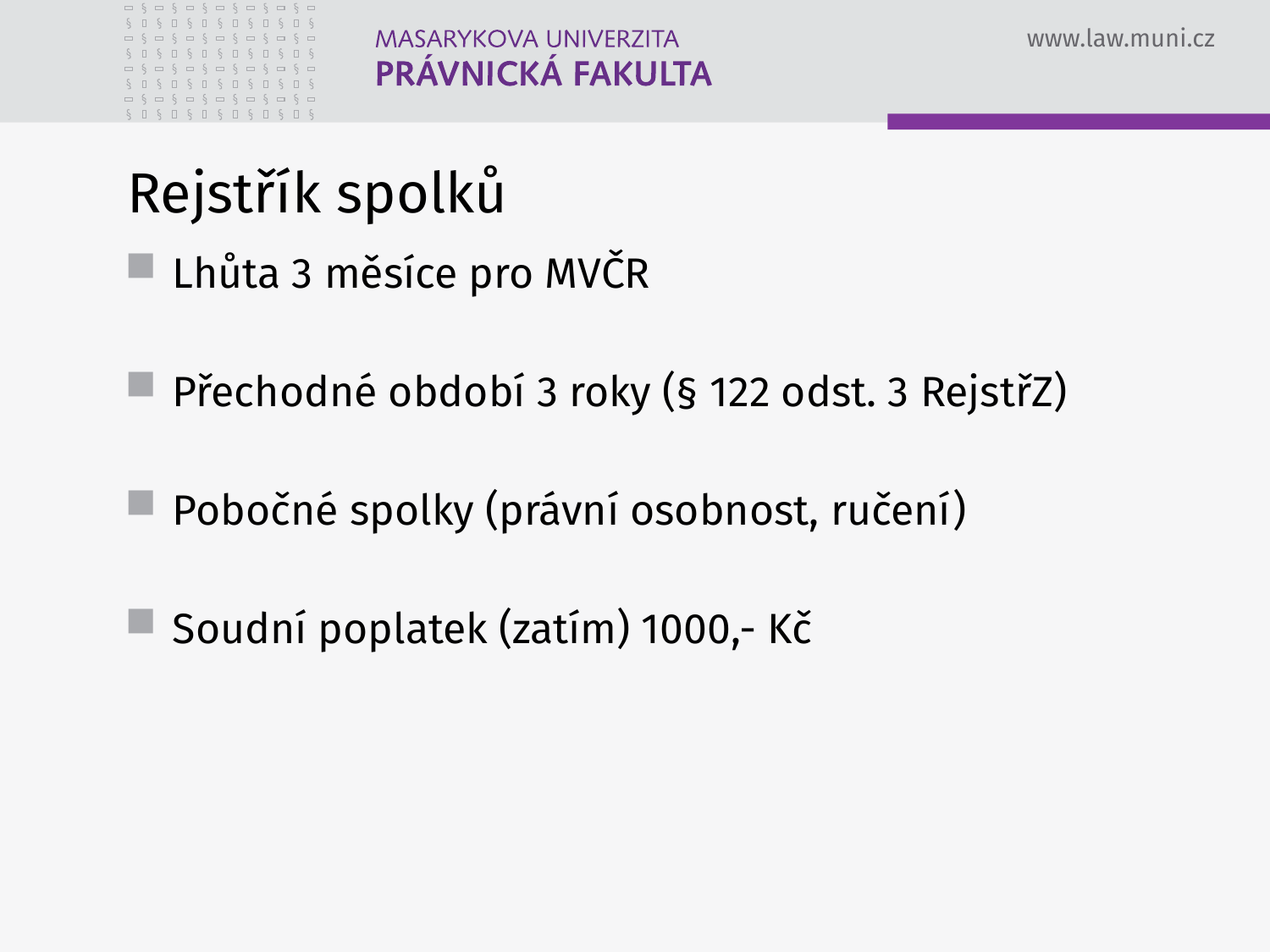

# Rejstřík spolků
Lhůta 3 měsíce pro MVČR

Přechodné období 3 roky (§ 122 odst. 3 RejstřZ)

Pobočné spolky (právní osobnost, ručení)

Soudní poplatek (zatím) 1000,- Kč